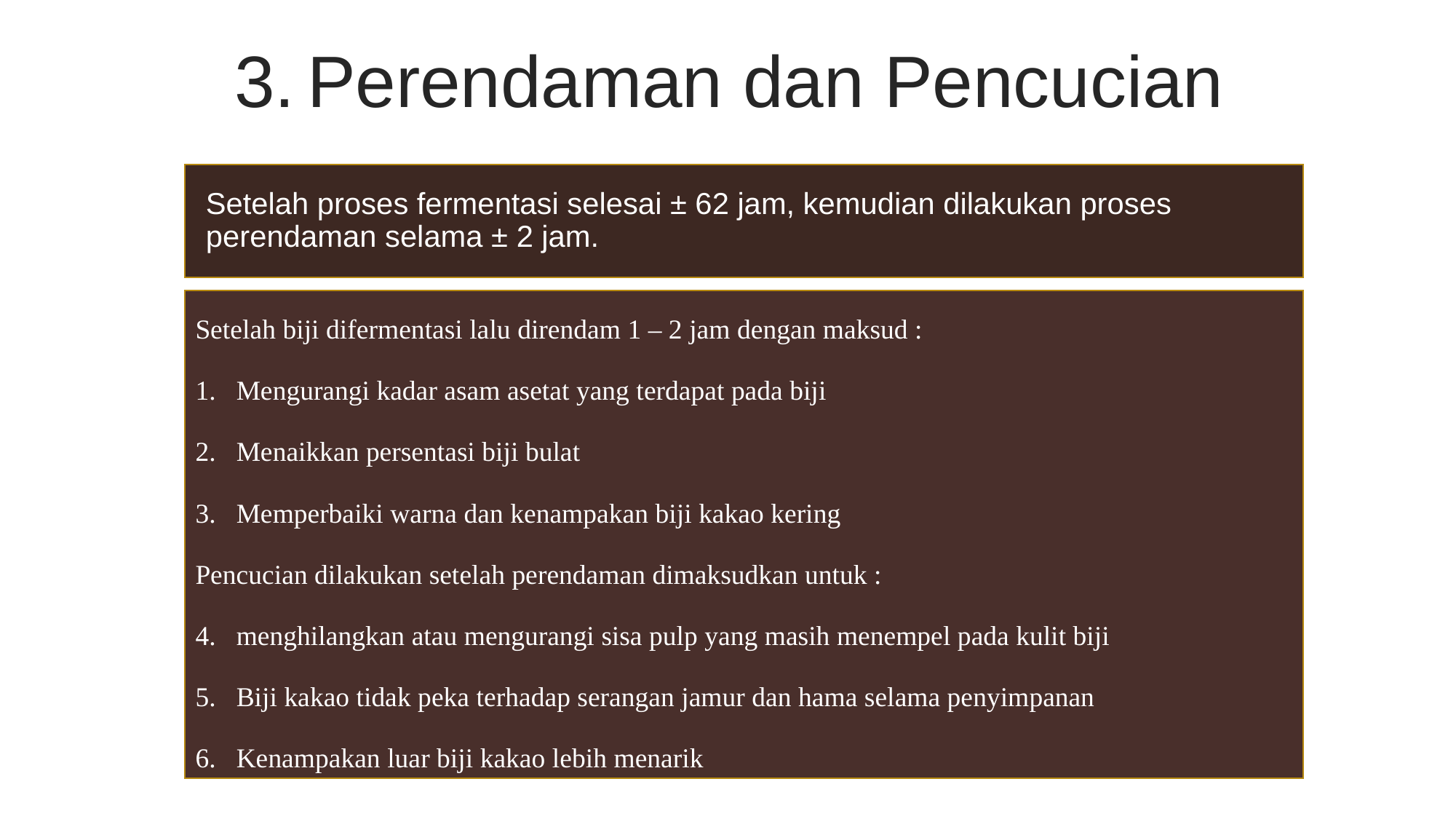

Perendaman dan Pencucian
	Setelah proses fermentasi selesai ± 62 jam, kemudian dilakukan proses perendaman selama ± 2 jam.
Setelah biji difermentasi lalu direndam 1 – 2 jam dengan maksud :
Mengurangi kadar asam asetat yang terdapat pada biji
Menaikkan persentasi biji bulat
Memperbaiki warna dan kenampakan biji kakao kering
Pencucian dilakukan setelah perendaman dimaksudkan untuk :
menghilangkan atau mengurangi sisa pulp yang masih menempel pada kulit biji
Biji kakao tidak peka terhadap serangan jamur dan hama selama penyimpanan
Kenampakan luar biji kakao lebih menarik